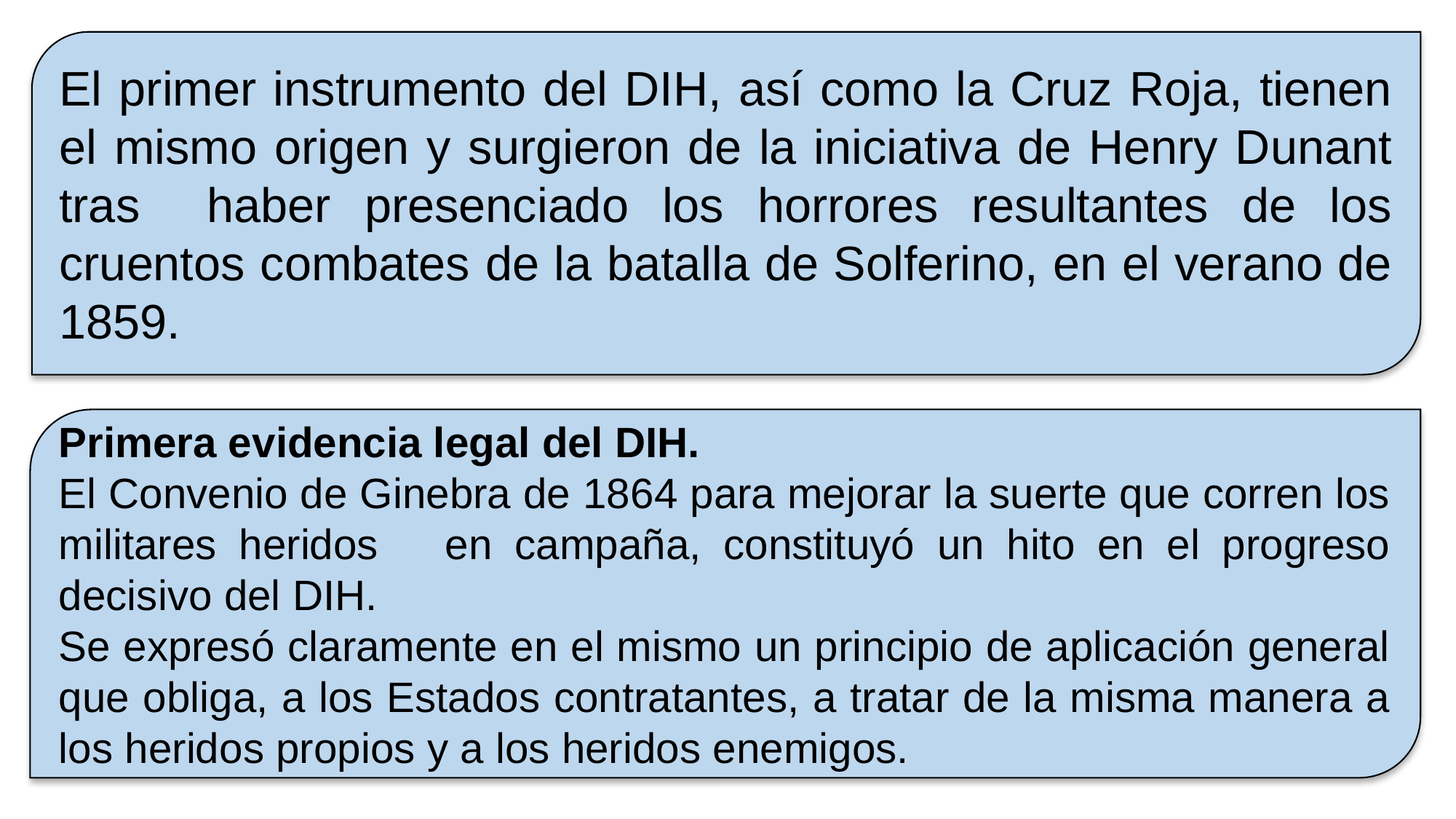

El primer instrumento del DIH, así como la Cruz Roja, tienen el mismo origen y surgieron de la iniciativa de Henry Dunant tras  haber presenciado los horrores resultantes de los cruentos combates de la batalla de Solferino, en el verano de 1859.
Primera evidencia legal del DIH.
El Convenio de Ginebra de 1864 para mejorar la suerte que corren los militares heridos   en campaña, constituyó un hito en el progreso decisivo del DIH.
Se expresó claramente en el mismo un principio de aplicación general que obliga, a los Estados contratantes, a tratar de la misma manera a los heridos propios y a los heridos enemigos.